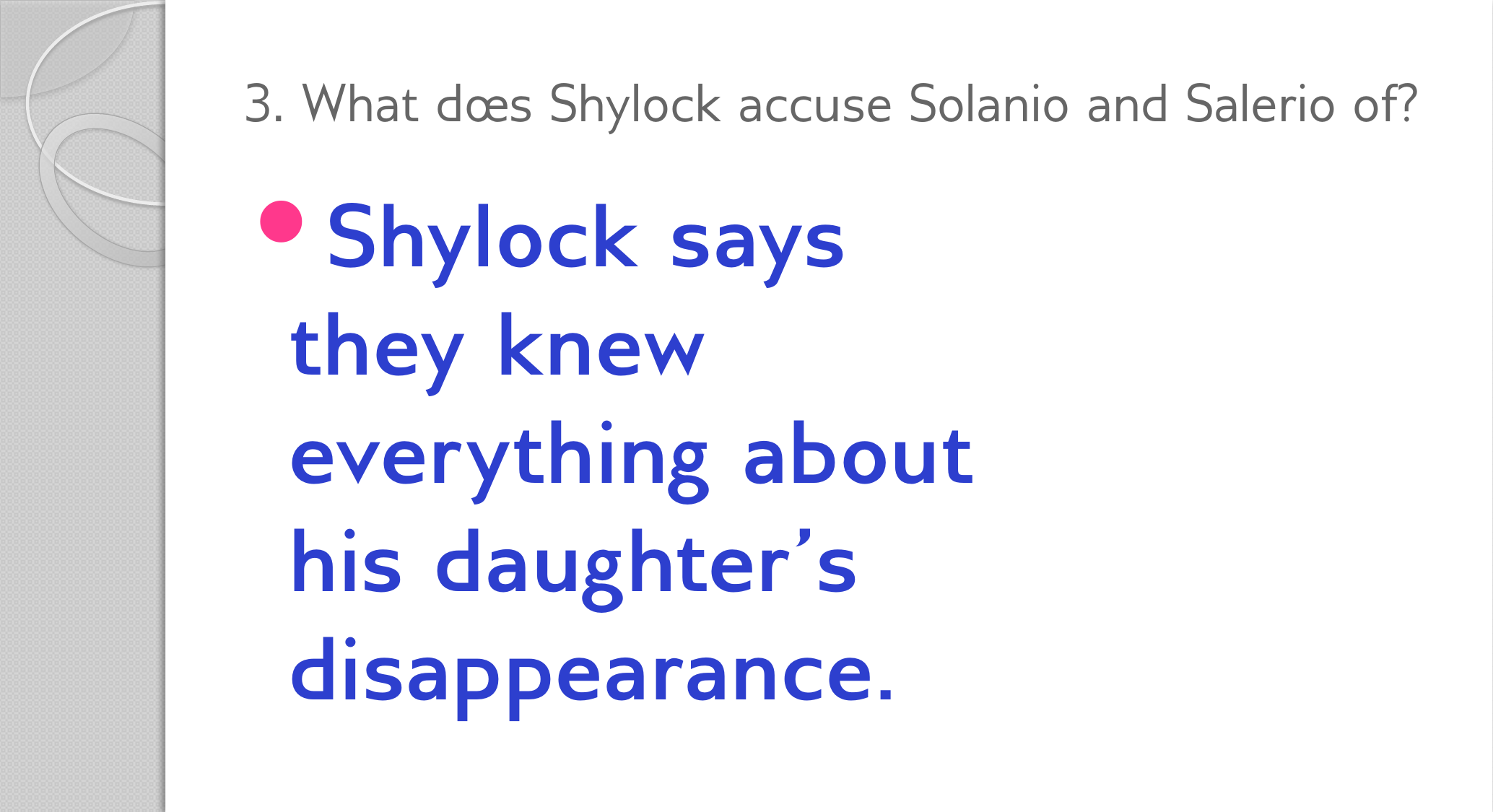

# 3. What does Shylock accuse Solanio and Salerio of?
Shylock says they knew everything about his daughter’s disappearance.